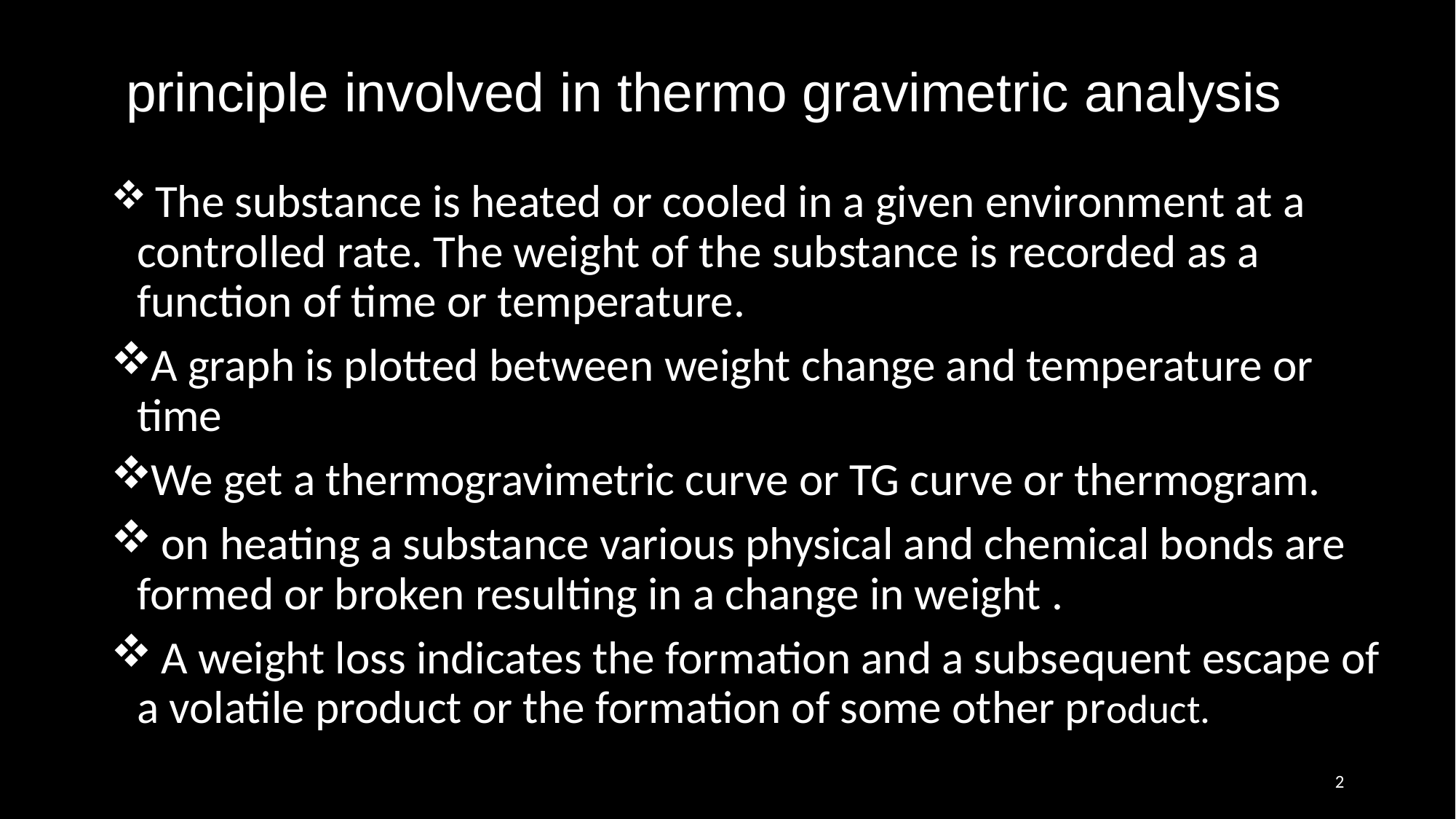

# principle involved in thermo gravimetric analysis
 The substance is heated or cooled in a given environment at a controlled rate. The weight of the substance is recorded as a function of time or temperature.
A graph is plotted between weight change and temperature or time
We get a thermogravimetric curve or TG curve or thermogram.
 on heating a substance various physical and chemical bonds are formed or broken resulting in a change in weight .
 A weight loss indicates the formation and a subsequent escape of a volatile product or the formation of some other product.
2